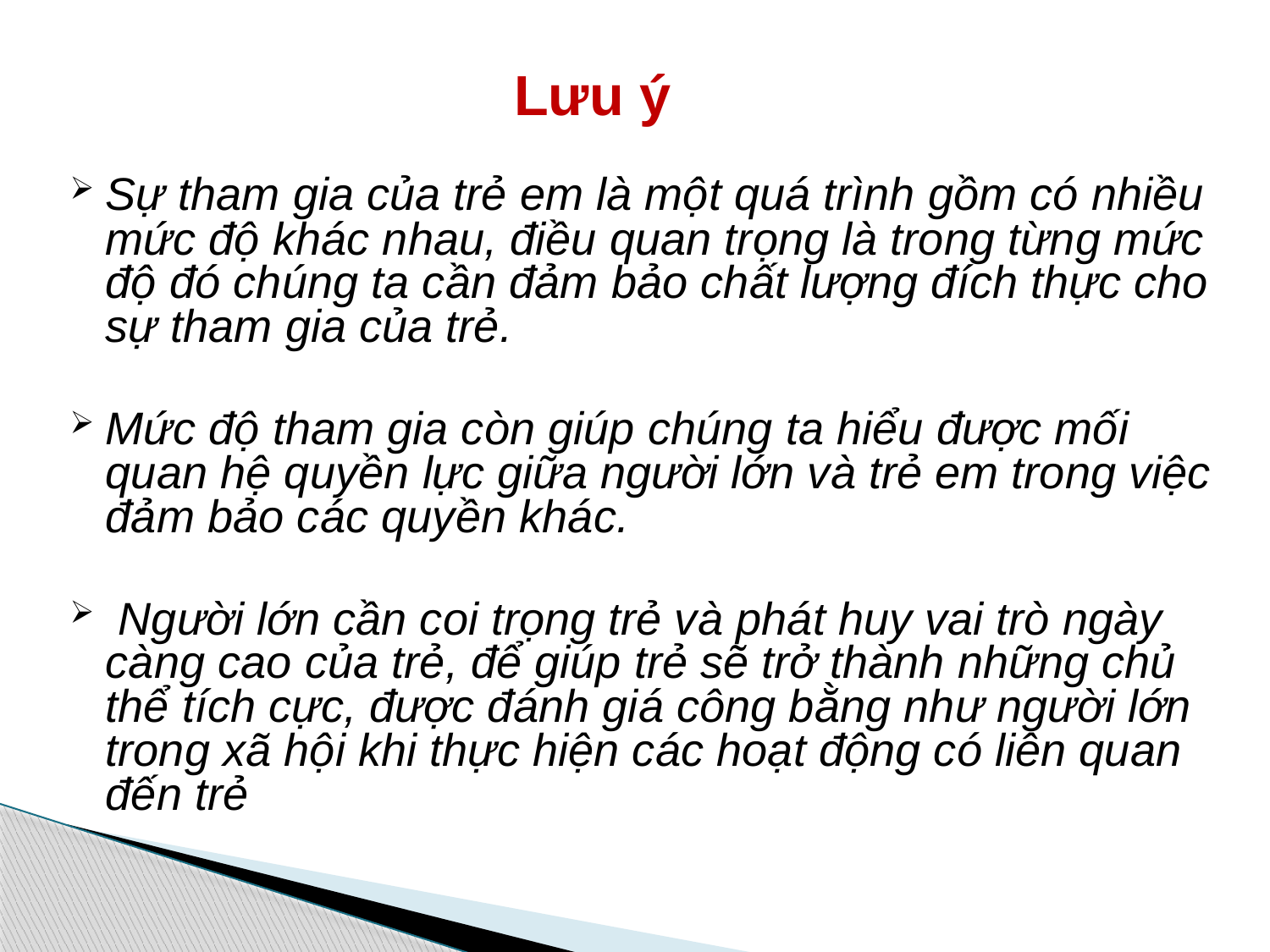

#
Lưu ý
Sự tham gia của trẻ em là một quá trình gồm có nhiều mức độ khác nhau, điều quan trọng là trong từng mức độ đó chúng ta cần đảm bảo chất lượng đích thực cho sự tham gia của trẻ.

Mức độ tham gia còn giúp chúng ta hiểu được mối quan hệ quyền lực giữa người lớn và trẻ em trong việc đảm bảo các quyền khác.

 Người lớn cần coi trọng trẻ và phát huy vai trò ngày càng cao của trẻ, để giúp trẻ sẽ trở thành những chủ thể tích cực, được đánh giá công bằng như người lớn trong xã hội khi thực hiện các hoạt động có liên quan đến trẻ